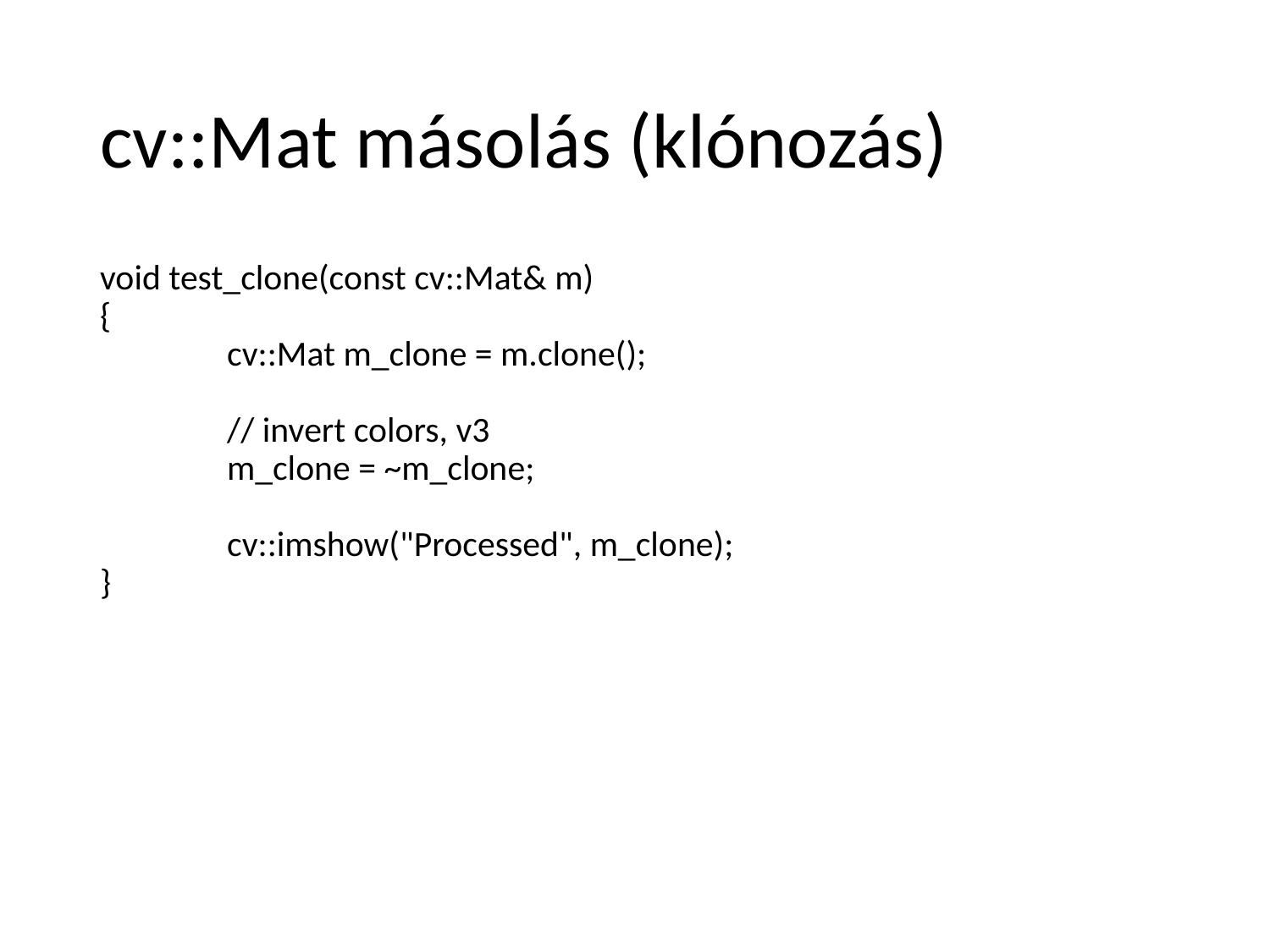

# cv::Mat másolás (klónozás)
void test_clone(const cv::Mat& m)
{
	cv::Mat m_clone = m.clone();

	// invert colors, v3
	m_clone = ~m_clone;

	cv::imshow("Processed", m_clone);
}